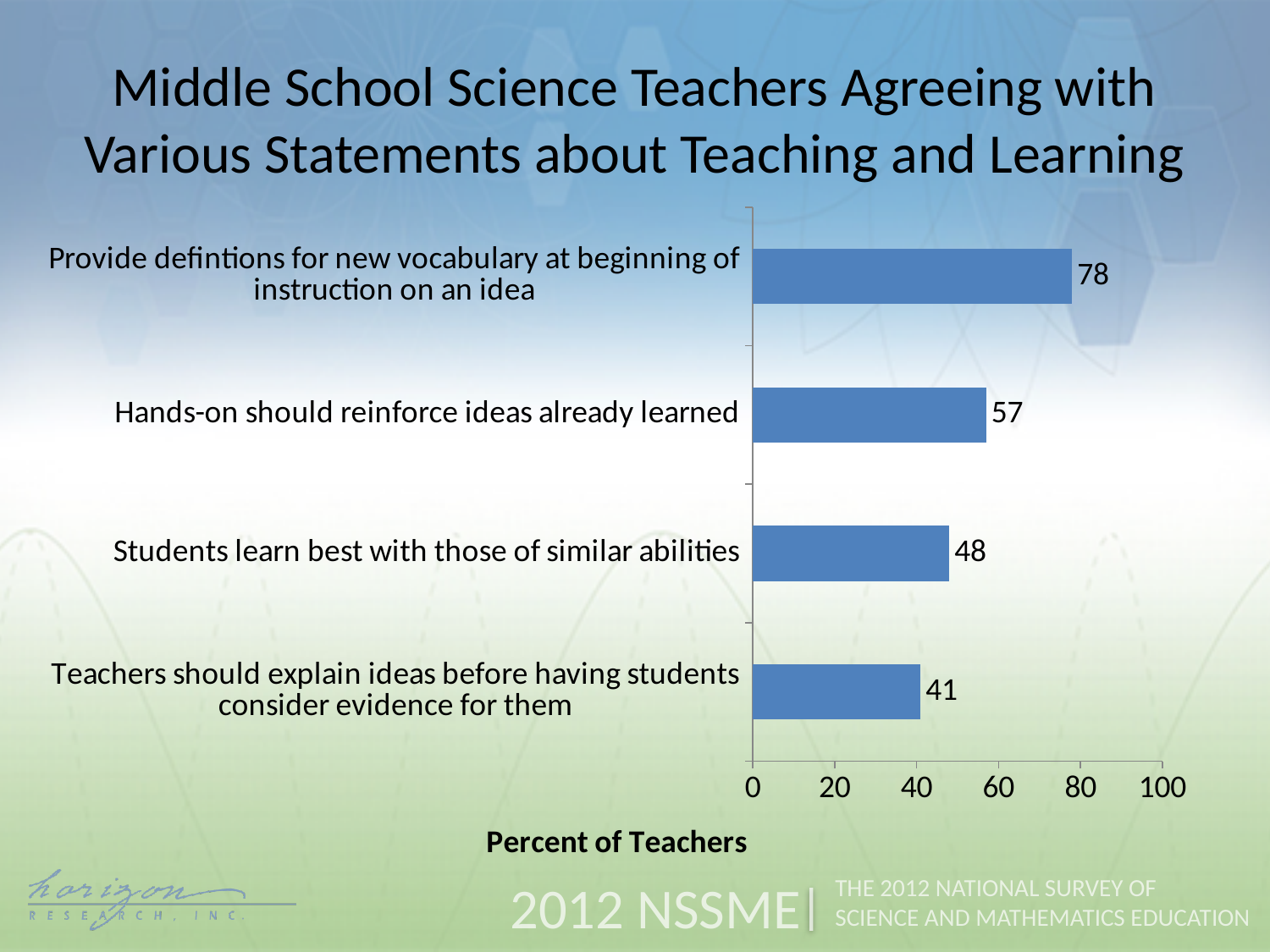

Middle School Science Teachers Agreeing with Various Statements about Teaching and Learning

### Chart

| Category | Middle |
|---|---|
| Teachers should explain ideas before having students consider evidence for them | 41.0 |
| Students learn best with those of similar abilities | 48.0 |
| Hands-on should reinforce ideas already learned | 57.0 |
| Provide defintions for new vocabulary at beginning of instruction on an idea | 78.0 |